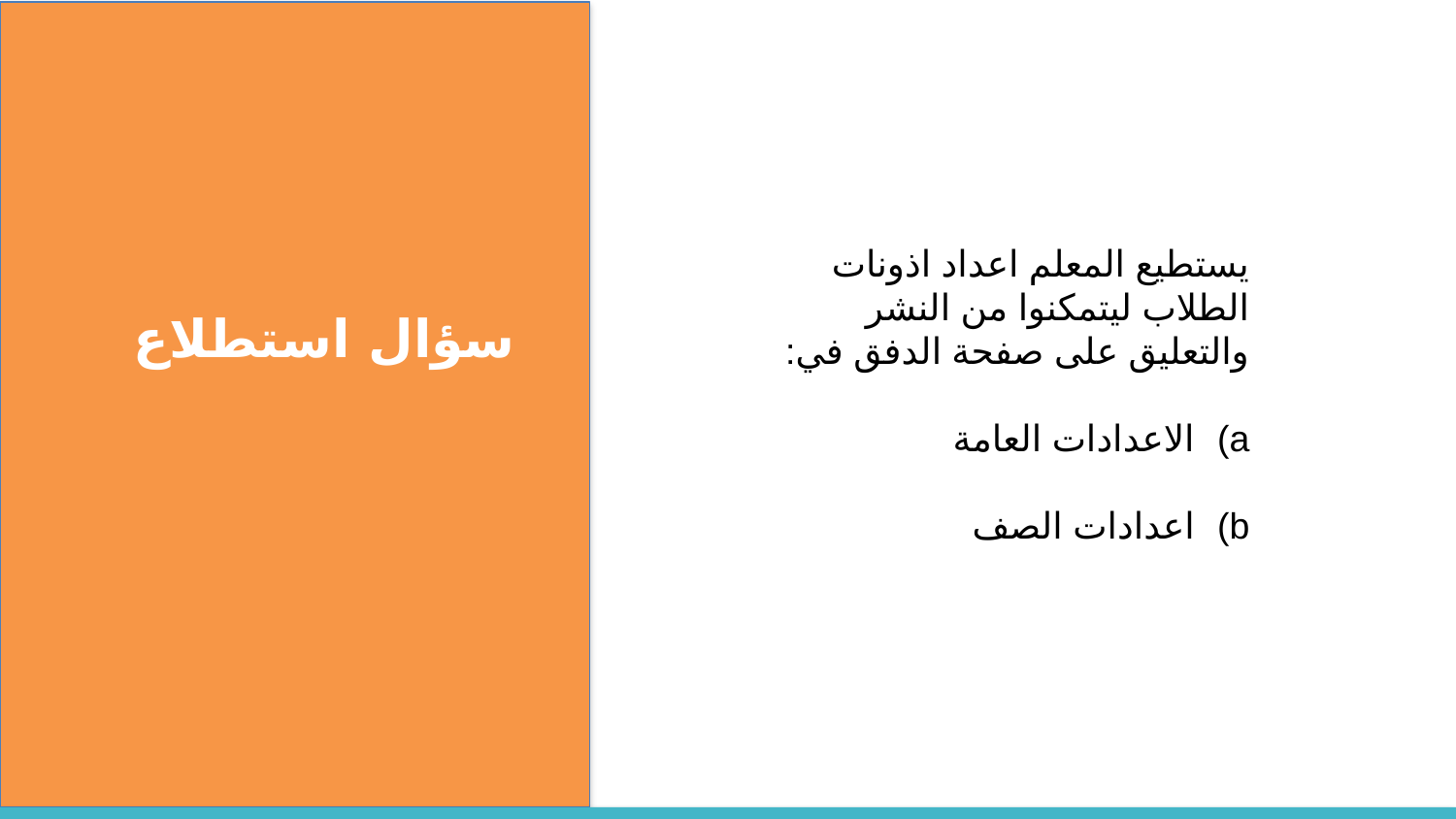

يستطيع المعلم اعداد اذونات الطلاب ليتمكنوا من النشر والتعليق على صفحة الدفق في:

الاعدادات العامة

اعدادات الصف
سؤال استطلاع